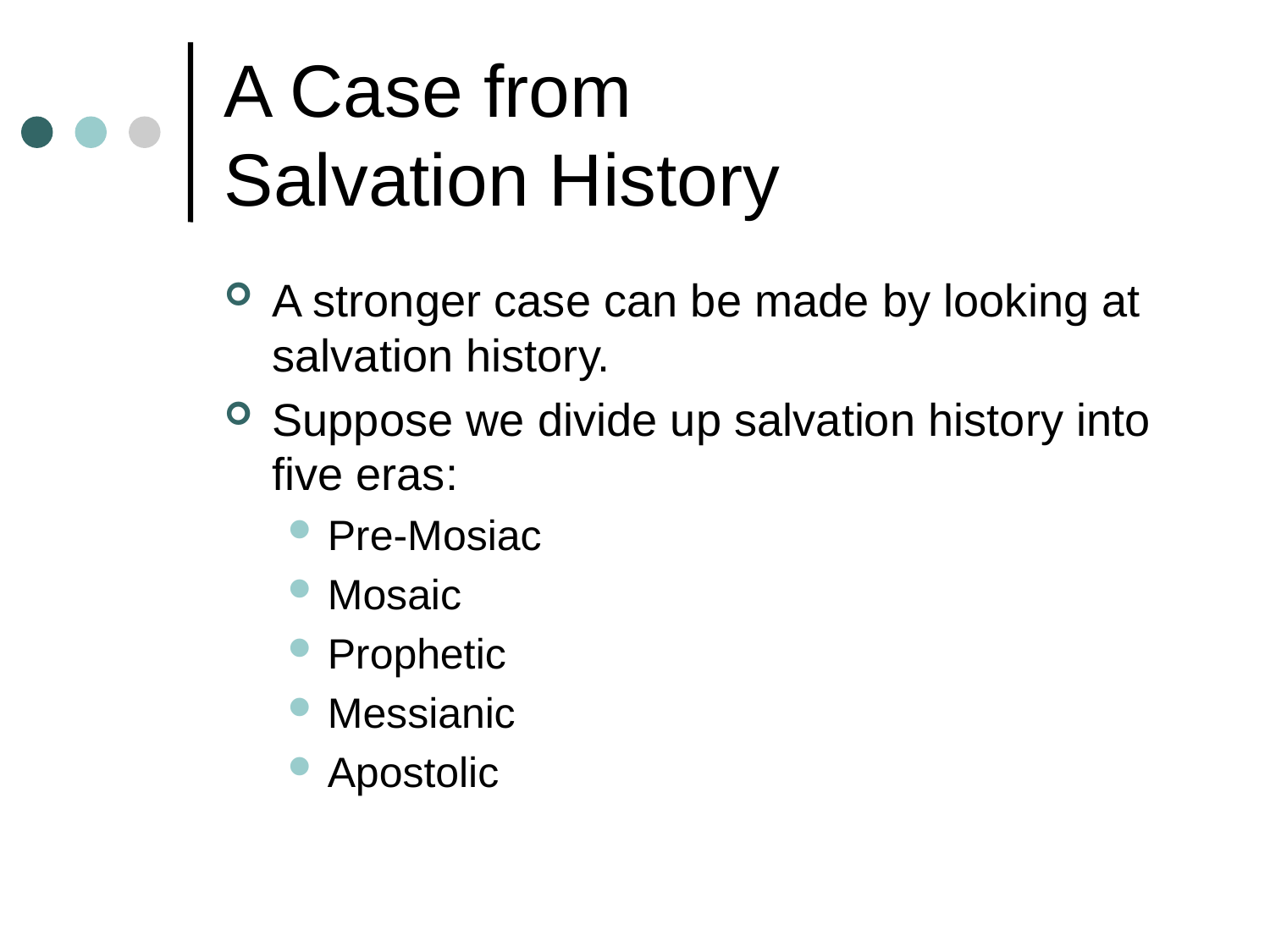

# A Case from Salvation History
A stronger case can be made by looking at salvation history.
Suppose we divide up salvation history into five eras:
Pre-Mosiac
Mosaic
Prophetic
Messianic
Apostolic